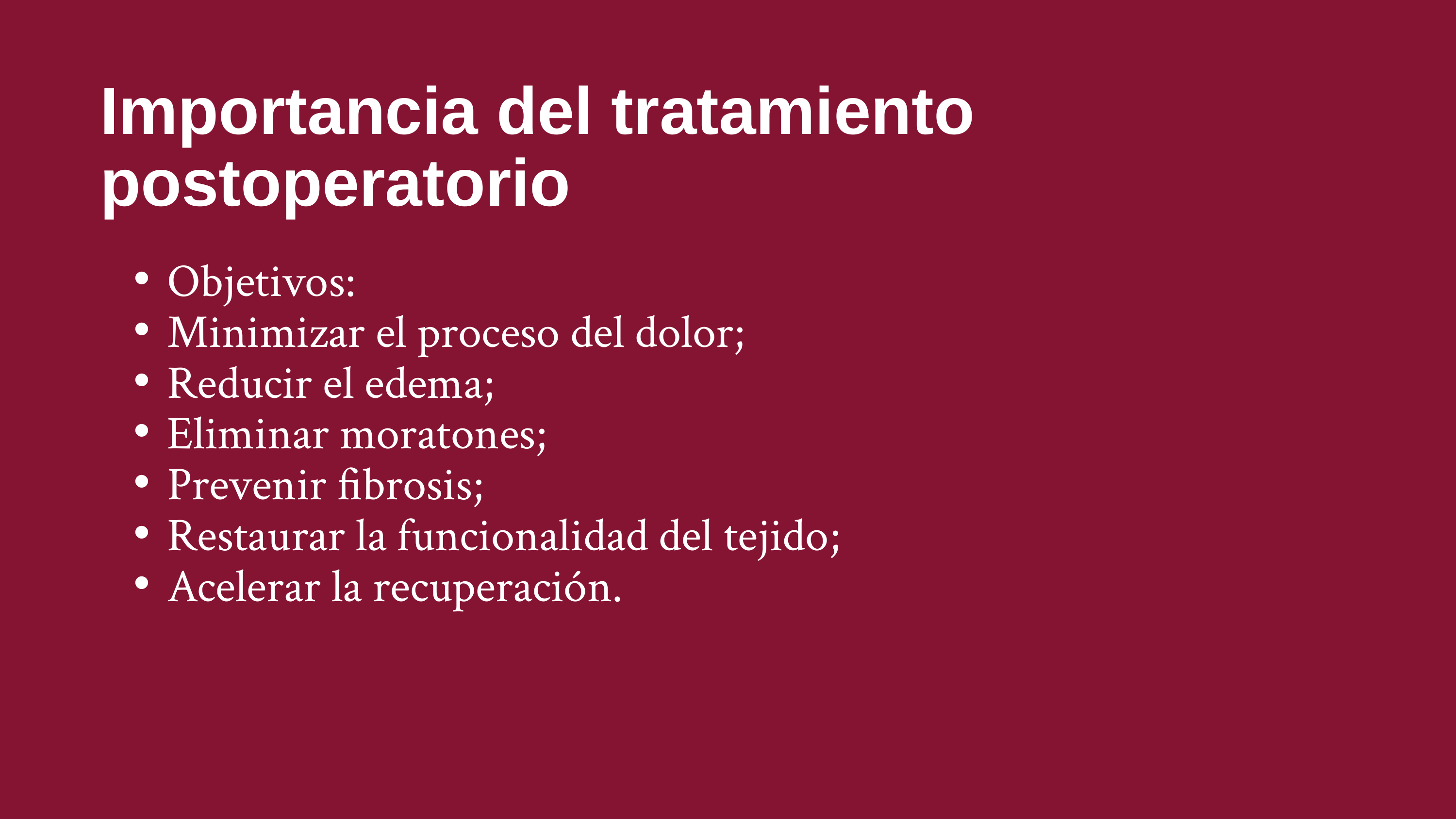

Importancia del tratamiento postoperatorio
Objetivos:
Minimizar el proceso del dolor;
Reducir el edema;
Eliminar moratones;
Prevenir fibrosis;
Restaurar la funcionalidad del tejido;
Acelerar la recuperación.